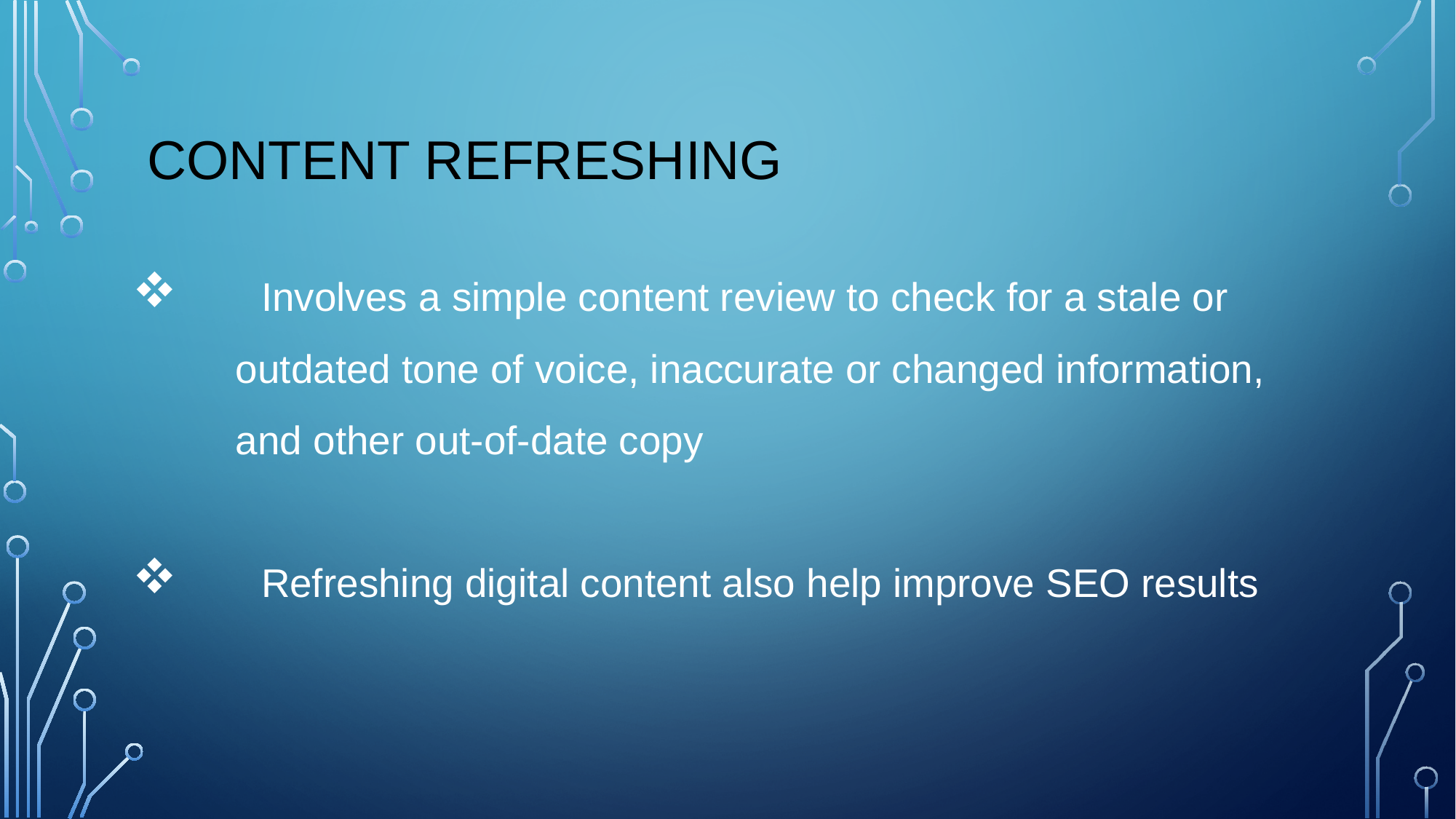

# Content Refreshing
	Involves a simple content review to check for a stale or
	outdated tone of voice, inaccurate or changed information,
	and other out-of-date copy

	Refreshing digital content also help improve SEO results